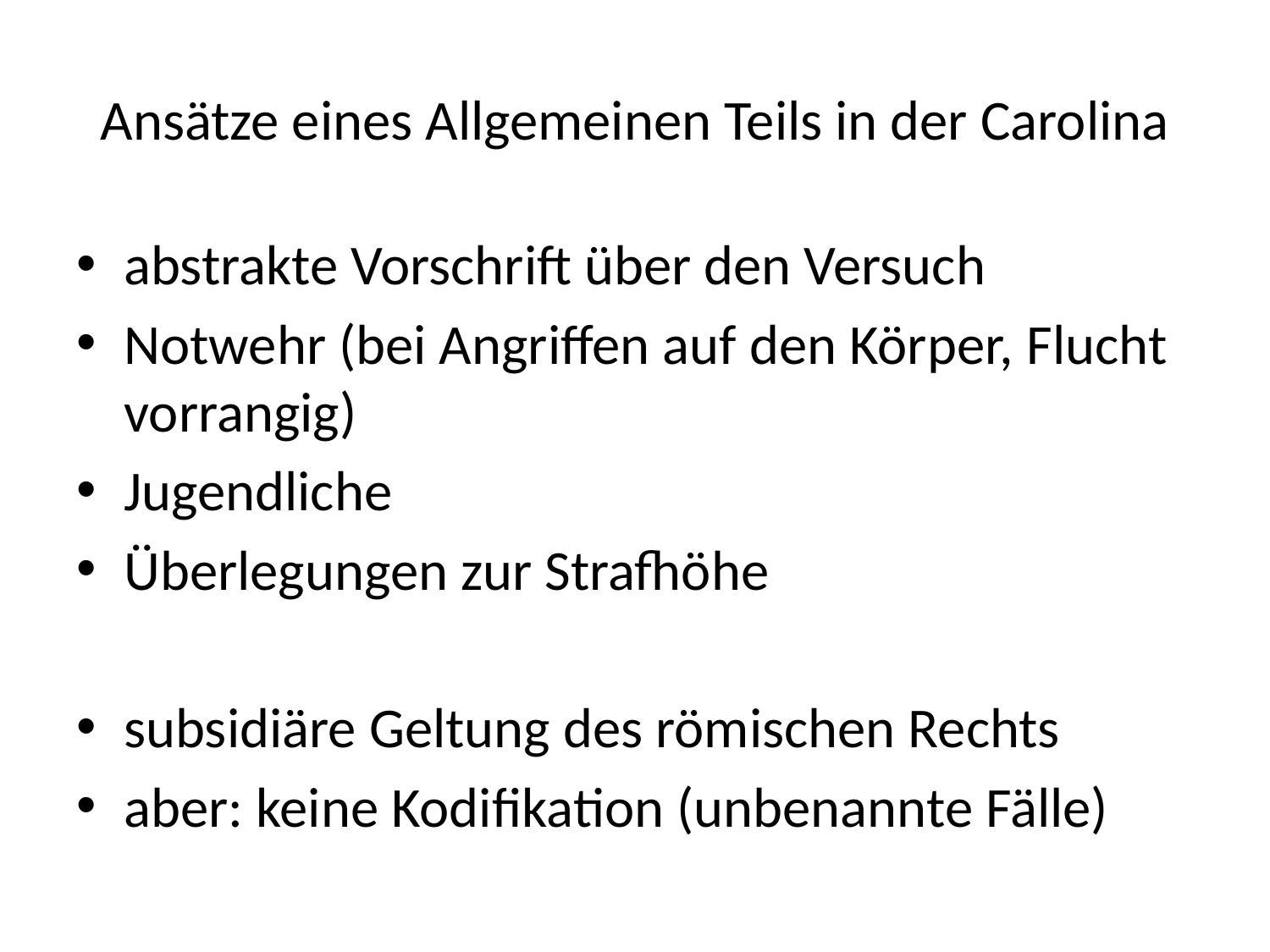

# Ansätze eines Allgemeinen Teils in der Carolina
abstrakte Vorschrift über den Versuch
Notwehr (bei Angriffen auf den Körper, Flucht vorrangig)
Jugendliche
Überlegungen zur Strafhöhe

subsidiäre Geltung des römischen Rechts
aber: keine Kodifikation (unbenannte Fälle)